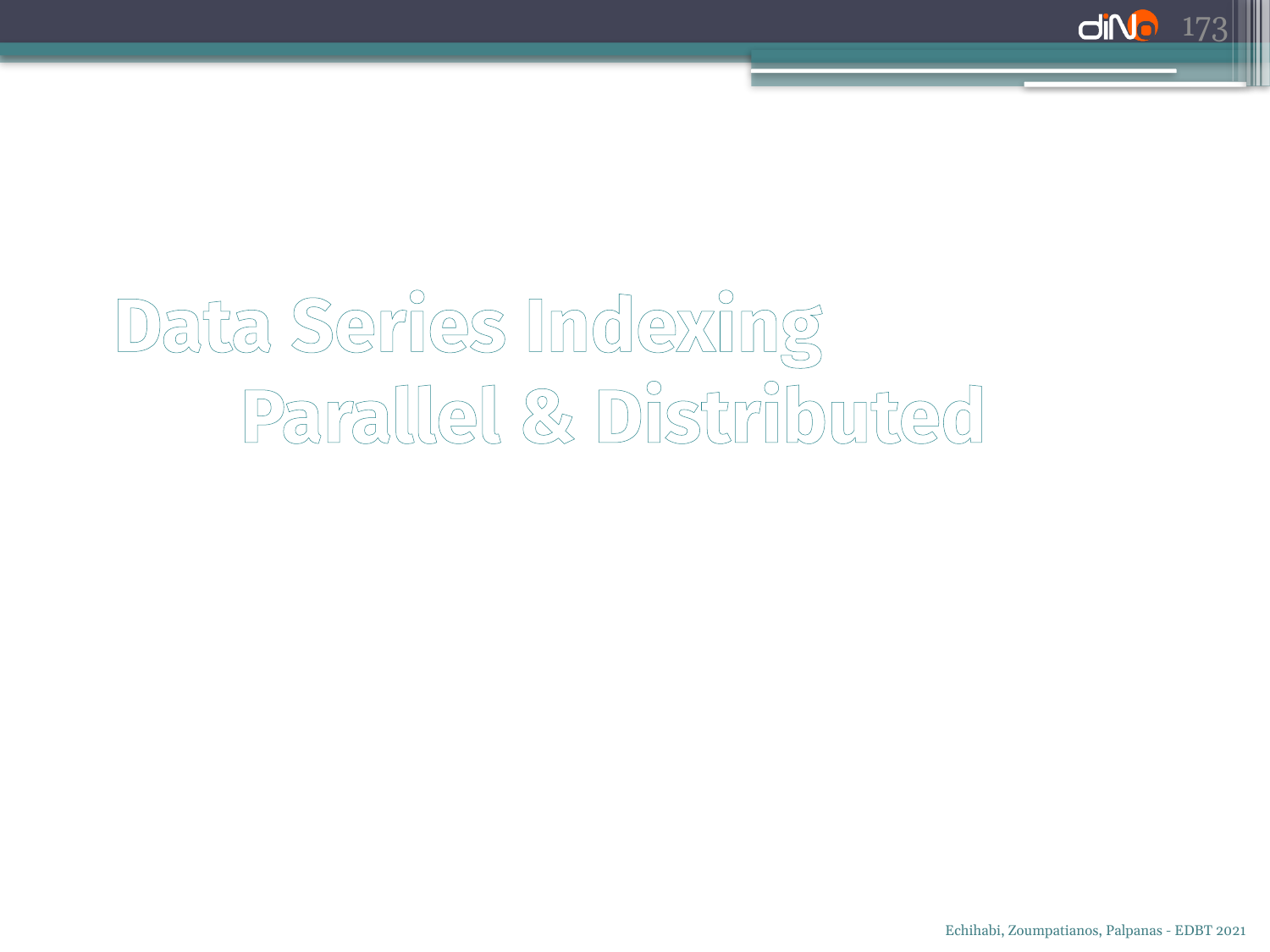

173
# Data Series Indexing Parallel & Distributed

Echihabi, Zoumpatianos, Palpanas - EDBT 2021